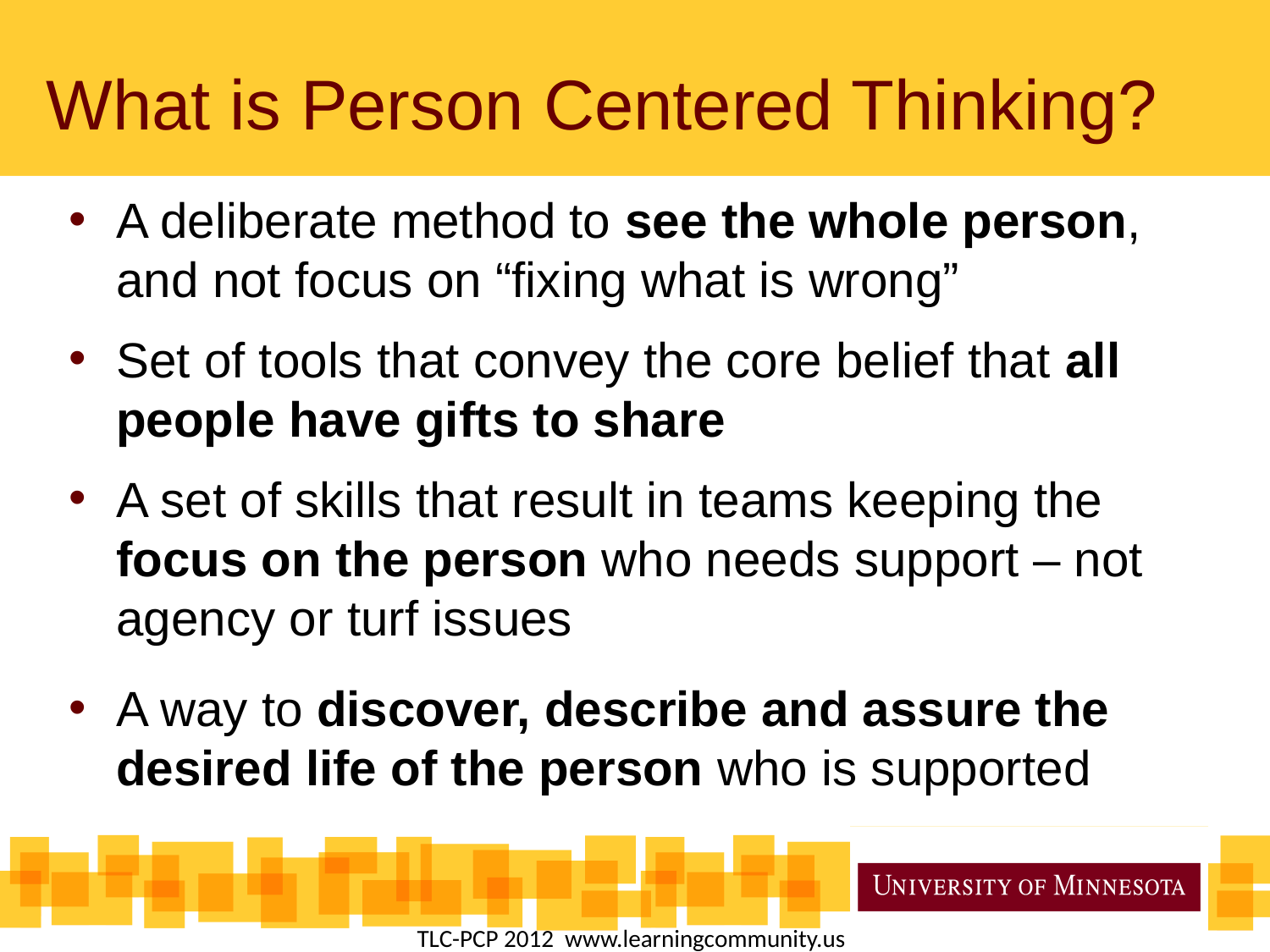

What is Person Centered Thinking?
A deliberate method to see the whole person, and not focus on “fixing what is wrong”
Set of tools that convey the core belief that all people have gifts to share
A set of skills that result in teams keeping the focus on the person who needs support – not agency or turf issues
A way to discover, describe and assure the desired life of the person who is supported
TLC-PCP 2012  www.learningcommunity.us